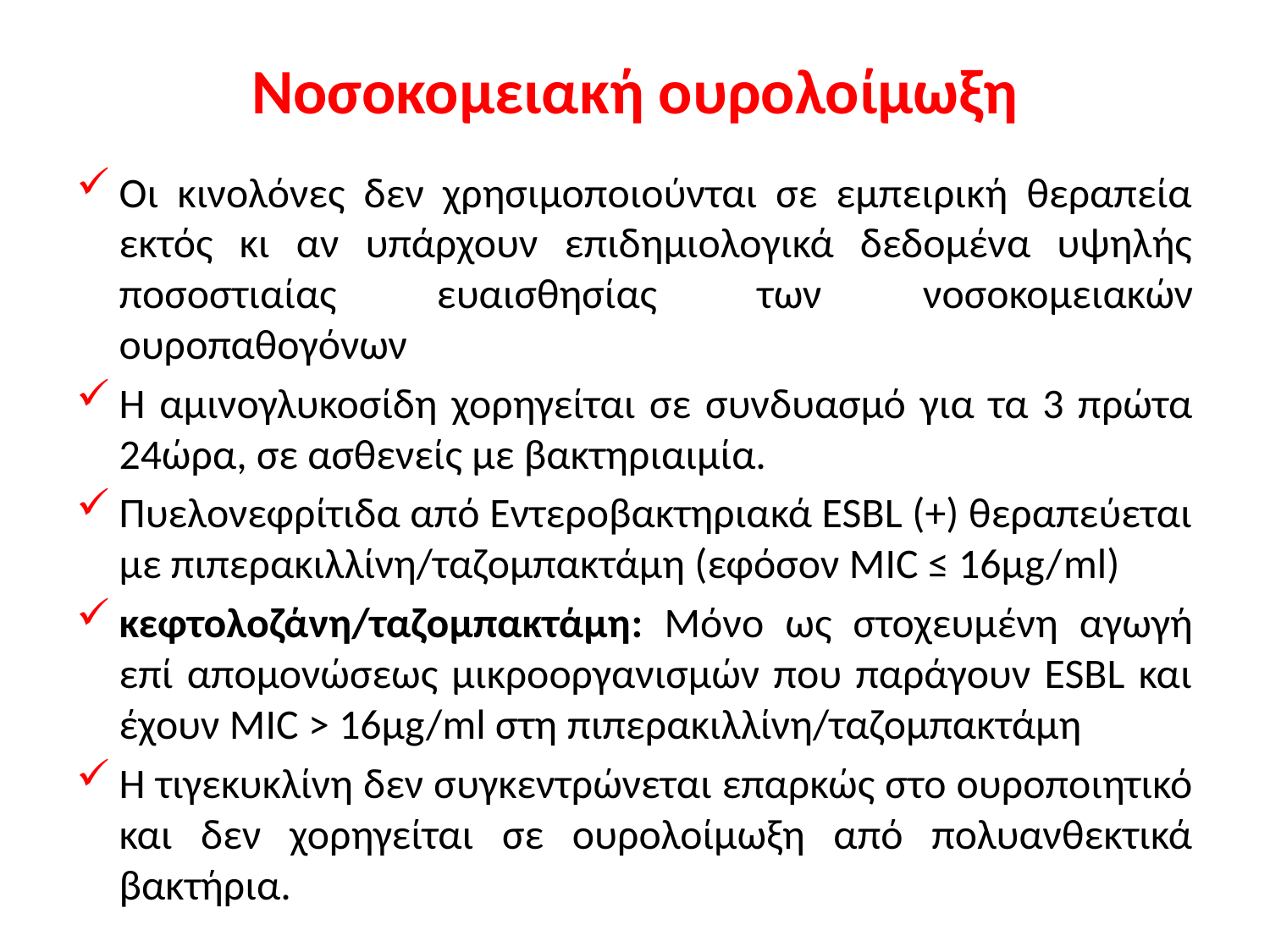

# Νοσοκομειακή ουρολοίμωξη
Οι κινολόνες δεν χρησιμοποιούνται σε εμπειρική θεραπεία εκτός κι αν υπάρχουν επιδημιολογικά δεδομένα υψηλής ποσοστιαίας ευαισθησίας των νοσοκομειακών ουροπαθογόνων
Η αμινογλυκοσίδη χορηγείται σε συνδυασμό για τα 3 πρώτα 24ώρα, σε ασθενείς με βακτηριαιμία.
Πυελονεφρίτιδα από Εντεροβακτηριακά ESBL (+) θεραπεύεται με πιπερακιλλίνη/ταζομπακτάμη (εφόσον MIC ≤ 16μg/ml)
κεφτολοζάνη/ταζομπακτάμη: Mόνο ως στοχευμένη αγωγή επί απομονώσεως μικροοργανισμών που παράγουν ESBL και έχουν MIC > 16μg/ml στη πιπερακιλλίνη/ταζομπακτάμη
Η τιγεκυκλίνη δεν συγκεντρώνεται επαρκώς στο ουροποιητικό και δεν χορηγείται σε ουρολοίμωξη από πολυανθεκτικά βακτήρια.